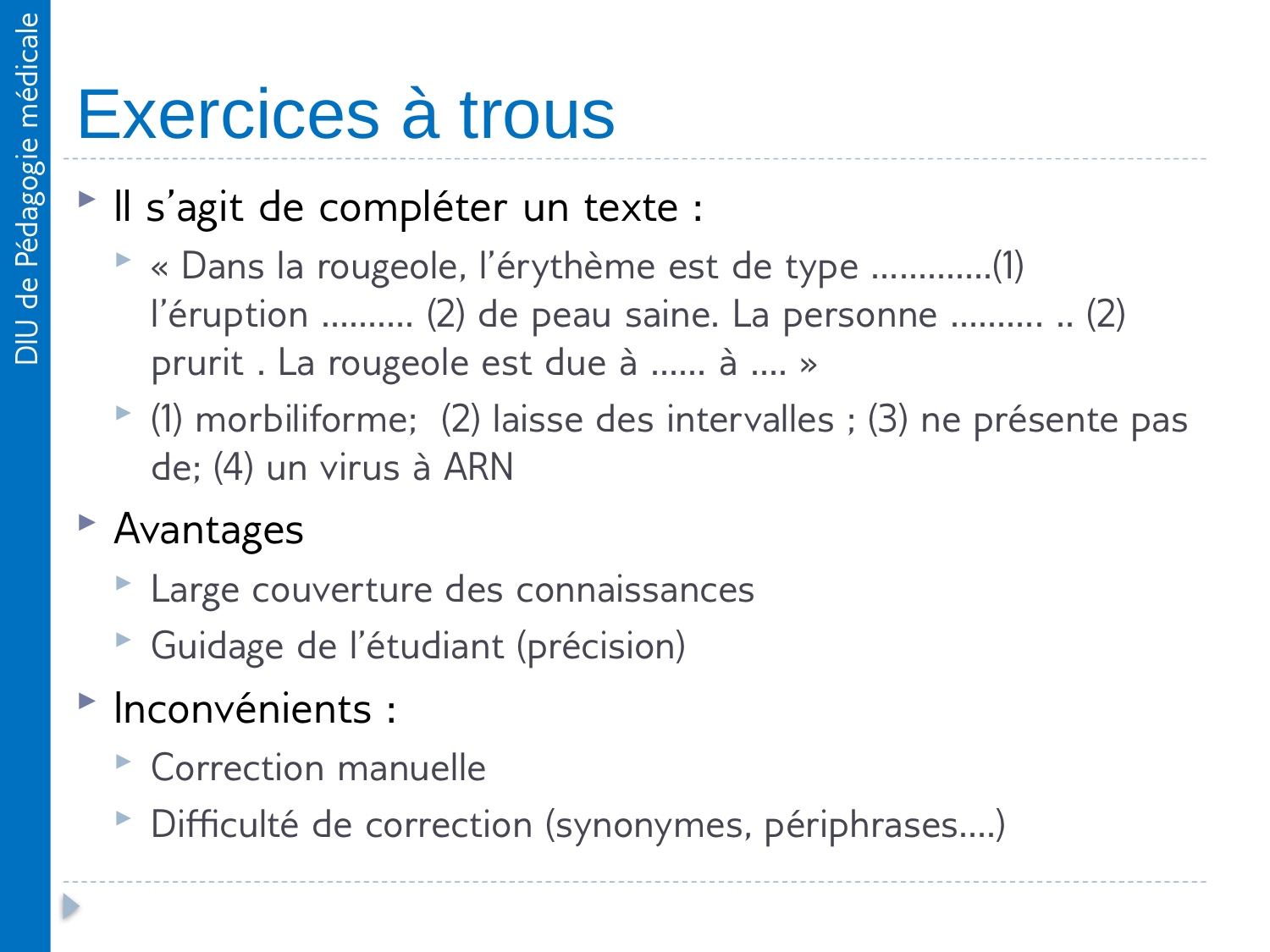

# Exercices à trous
Il s’agit de compléter un texte :
« Dans la rougeole, l’érythème est de type ………….(1) l’éruption ………. (2) de peau saine. La personne ………. .. (2) prurit . La rougeole est due à …… à …. »
(1) morbiliforme;  (2) laisse des intervalles ; (3) ne présente pas de; (4) un virus à ARN
Avantages
Large couverture des connaissances
Guidage de l’étudiant (précision)
Inconvénients :
Correction manuelle
Difficulté de correction (synonymes, périphrases….)